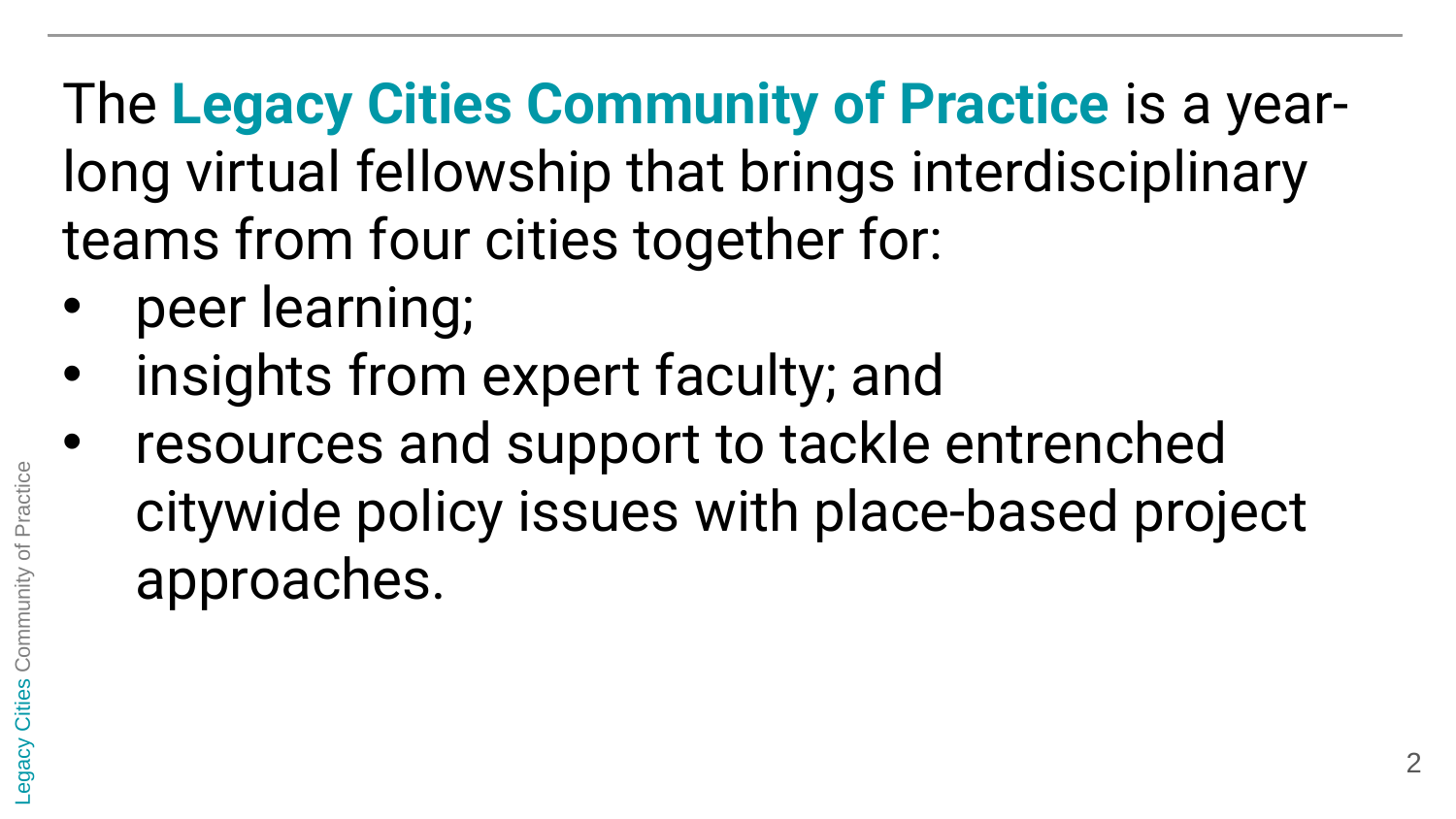

The Legacy Cities Community of Practice is a year-long virtual fellowship that brings interdisciplinary teams from four cities together for:
peer learning;
insights from expert faculty; and
resources and support to tackle entrenched citywide policy issues with place-based project approaches.
2